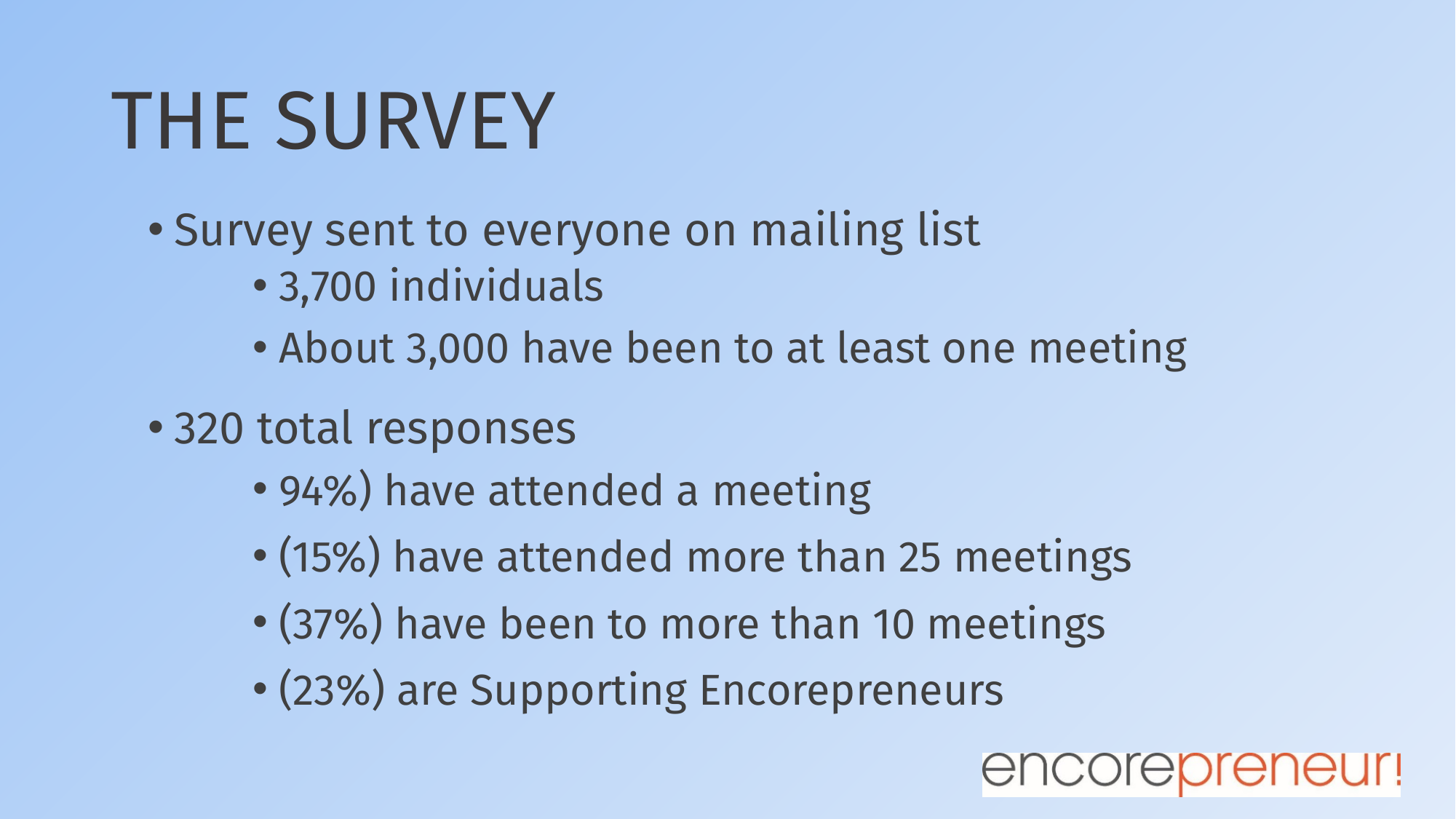

# THE SURVEY
Survey sent to everyone on mailing list
3,700 individuals
About 3,000 have been to at least one meeting
320 total responses
94%) have attended a meeting
(15%) have attended more than 25 meetings
(37%) have been to more than 10 meetings
(23%) are Supporting Encorepreneurs